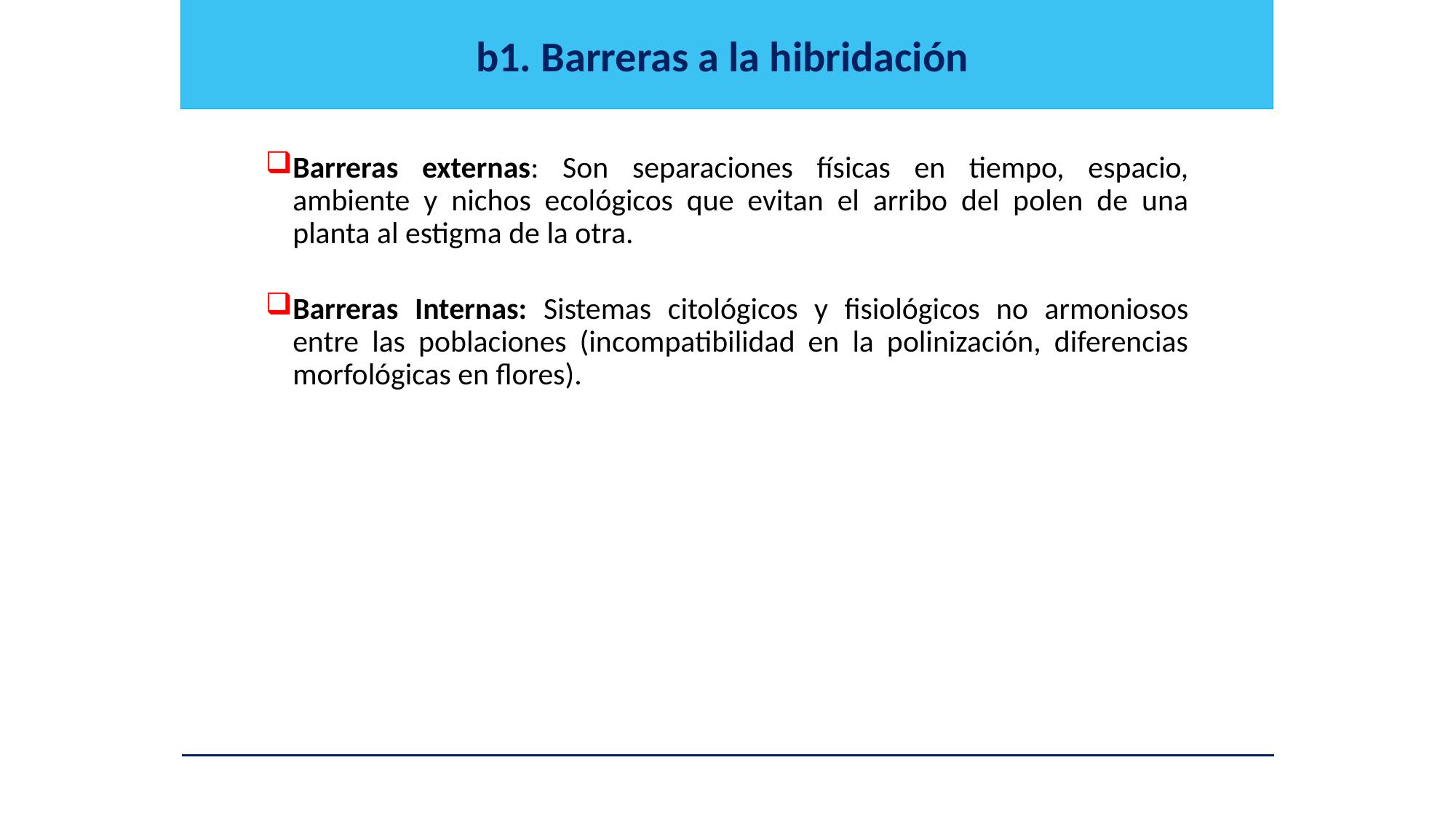

b1. Barreras a la hibridación

Barreras externas: Son separaciones físicas en tiempo, espacio, ambiente y nichos ecológicos que evitan el arribo del polen de una planta al estigma de la otra.

Barreras Internas: Sistemas citológicos y fisiológicos no armoniosos entre las poblaciones (incompatibilidad en la polinización, diferencias morfológicas en flores).